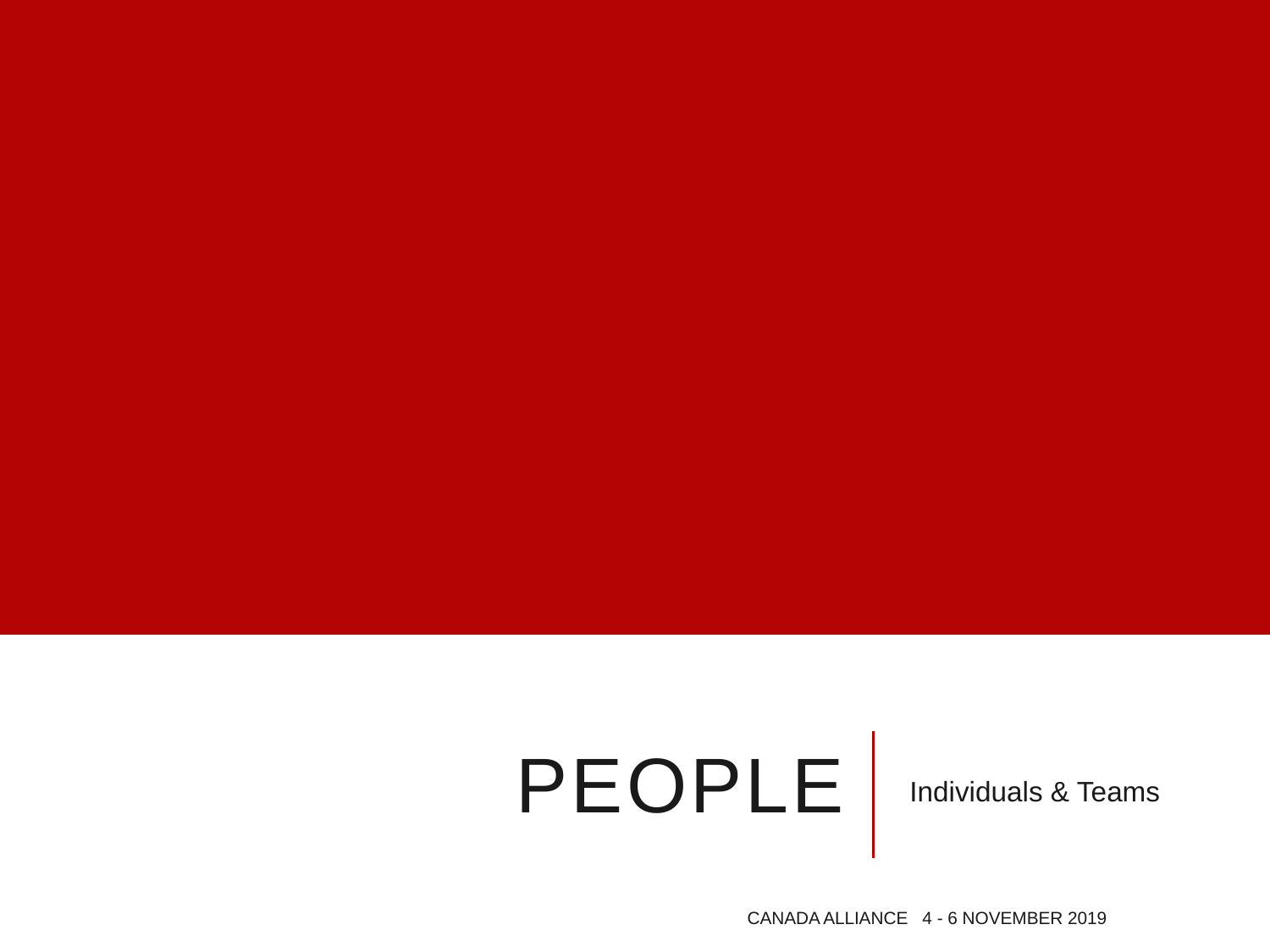

# PEOPLE
Individuals & Teams
Canada Alliance   4 - 6 November 2019